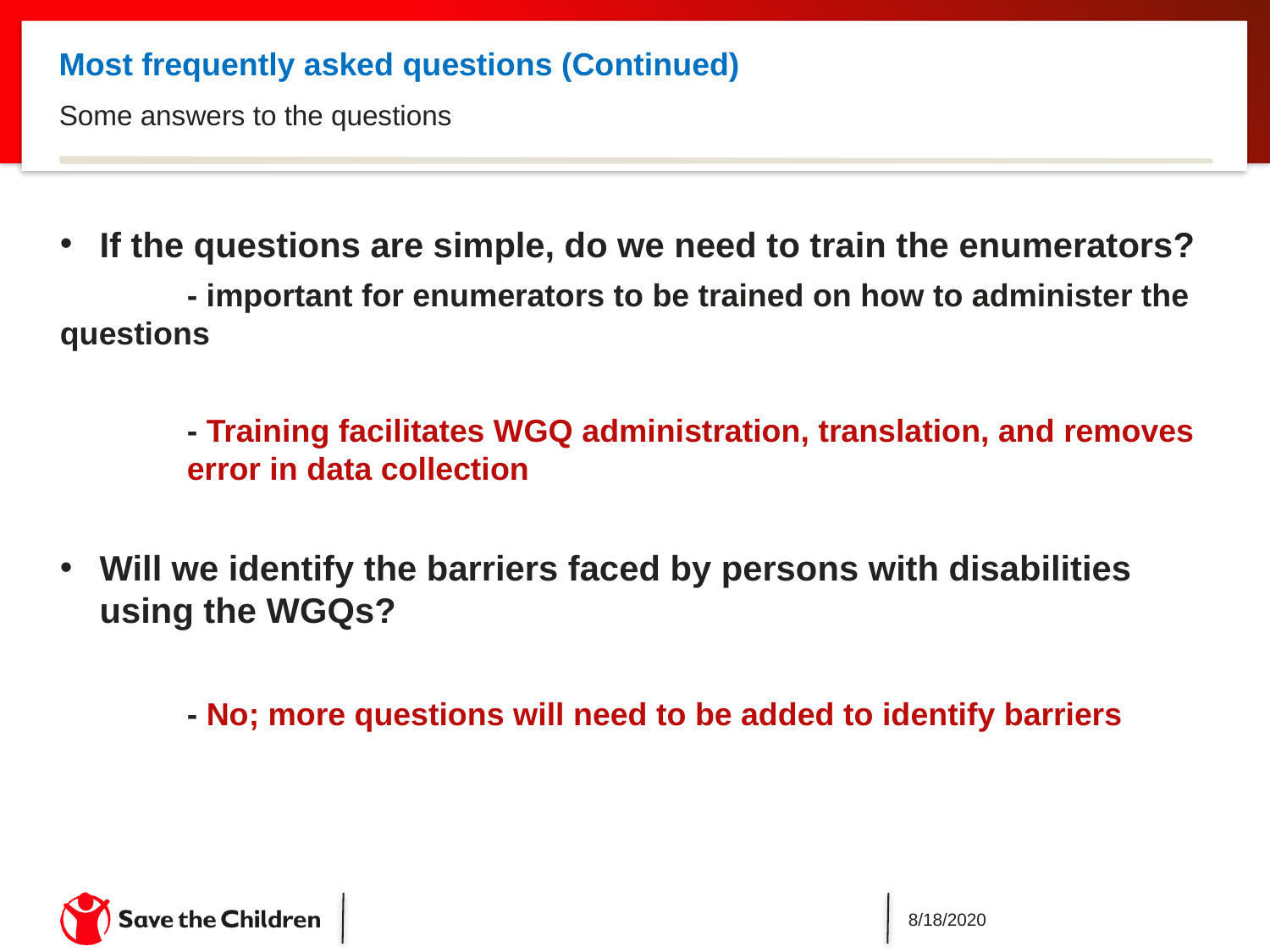

8/18/2020
Capacity Building for Administering Washington Group Questions
169
# Most frequently asked questions (Continued)
Some answers to the questions

If the questions are simple, do we need to train the enumerators?
	- important for enumerators to be trained on how to administer the 	questions

	- Training facilitates WGQ administration, translation, and removes 	error in data collection

Will we identify the barriers faced by persons with disabilities using the WGQs?

	- No; more questions will need to be added to identify barriers